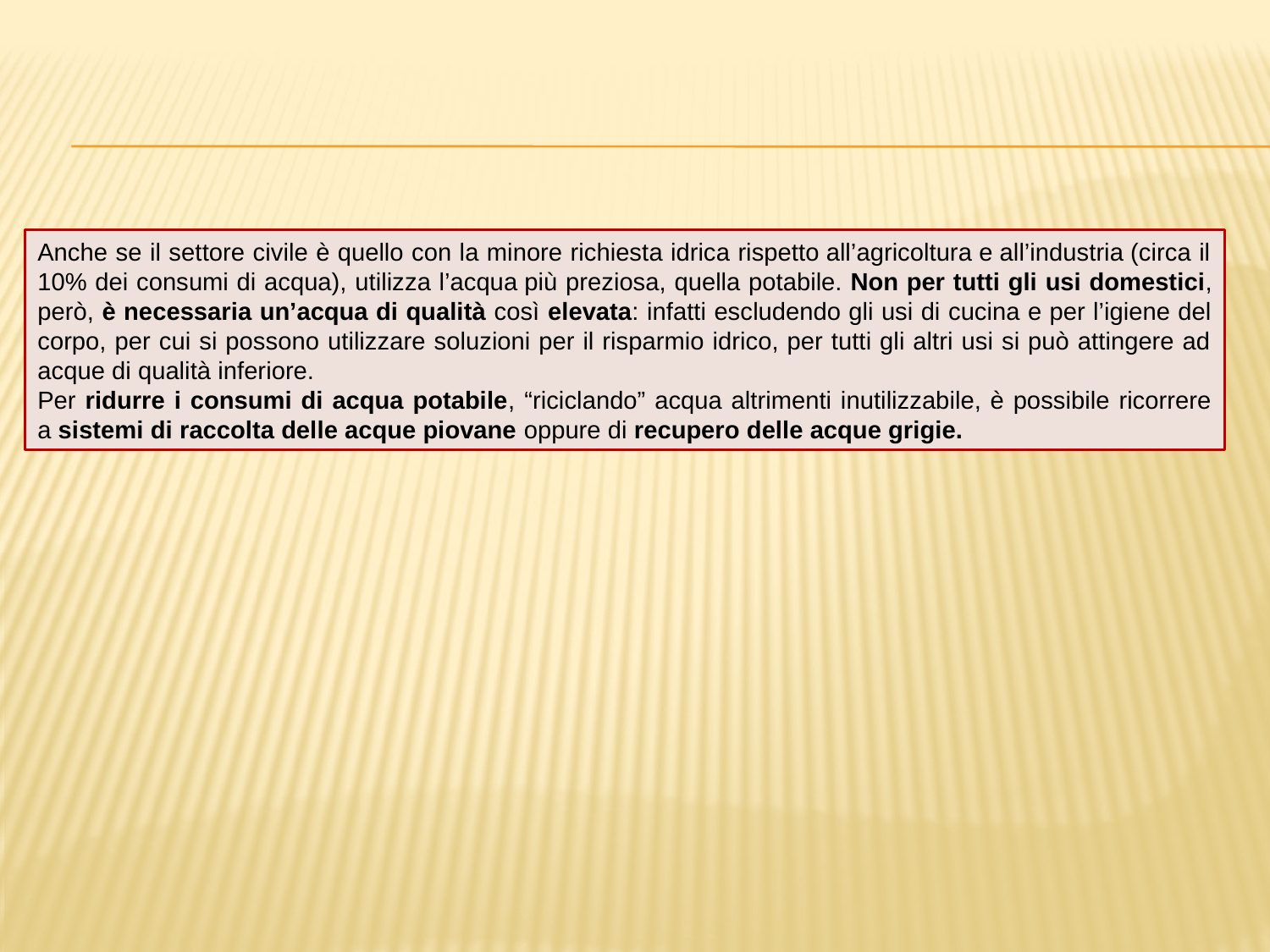

Anche se il settore civile è quello con la minore richiesta idrica rispetto all’agricoltura e all’industria (circa il 10% dei consumi di acqua), utilizza l’acqua più preziosa, quella potabile. Non per tutti gli usi domestici, però, è necessaria un’acqua di qualità così elevata: infatti escludendo gli usi di cucina e per l’igiene del corpo, per cui si possono utilizzare soluzioni per il risparmio idrico, per tutti gli altri usi si può attingere ad acque di qualità inferiore.
Per ridurre i consumi di acqua potabile, “riciclando” acqua altrimenti inutilizzabile, è possibile ricorrere a sistemi di raccolta delle acque piovane oppure di recupero delle acque grigie.